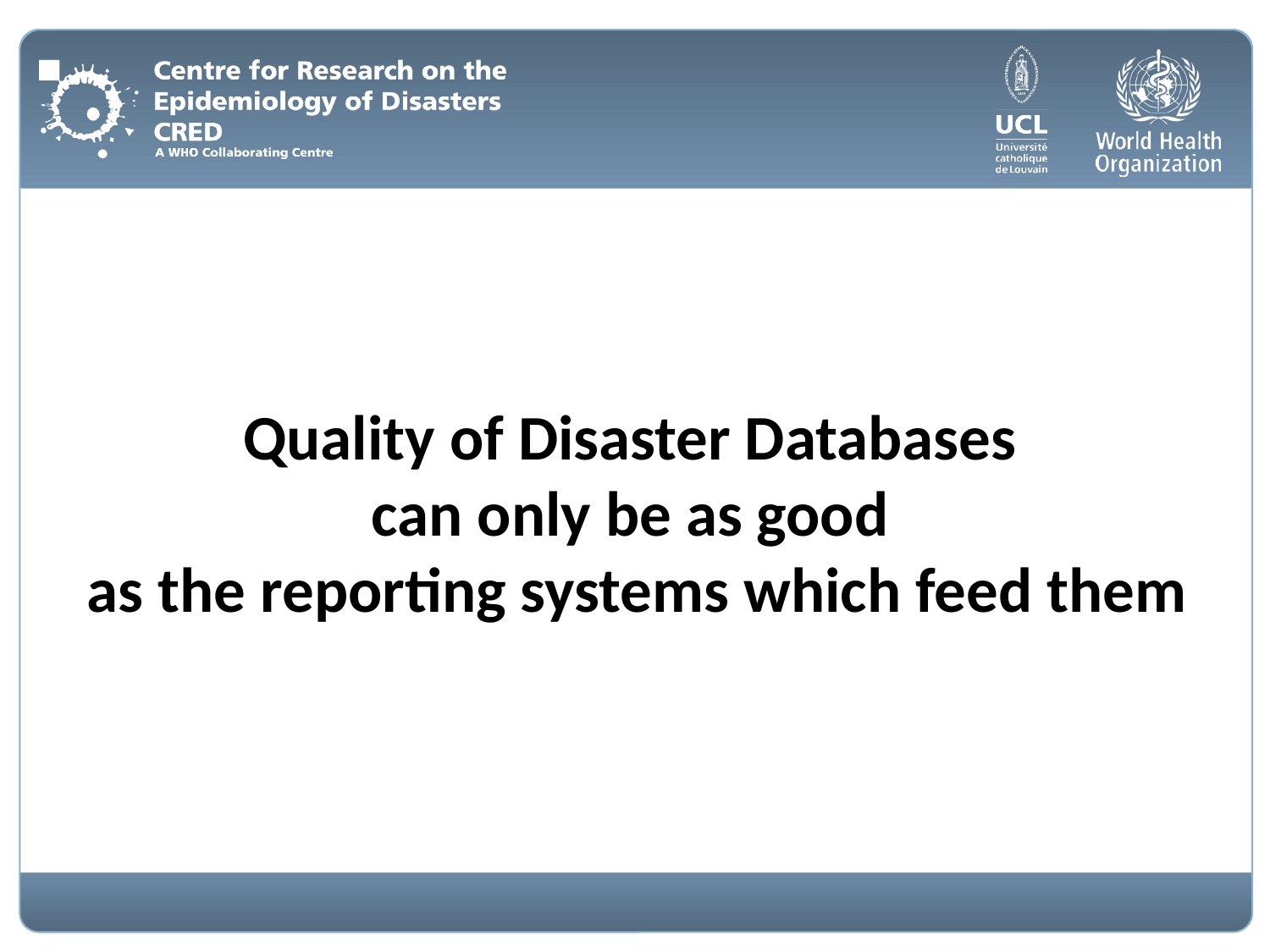

#

Quality of Disaster Databases
can only be as good
as the reporting systems which feed them